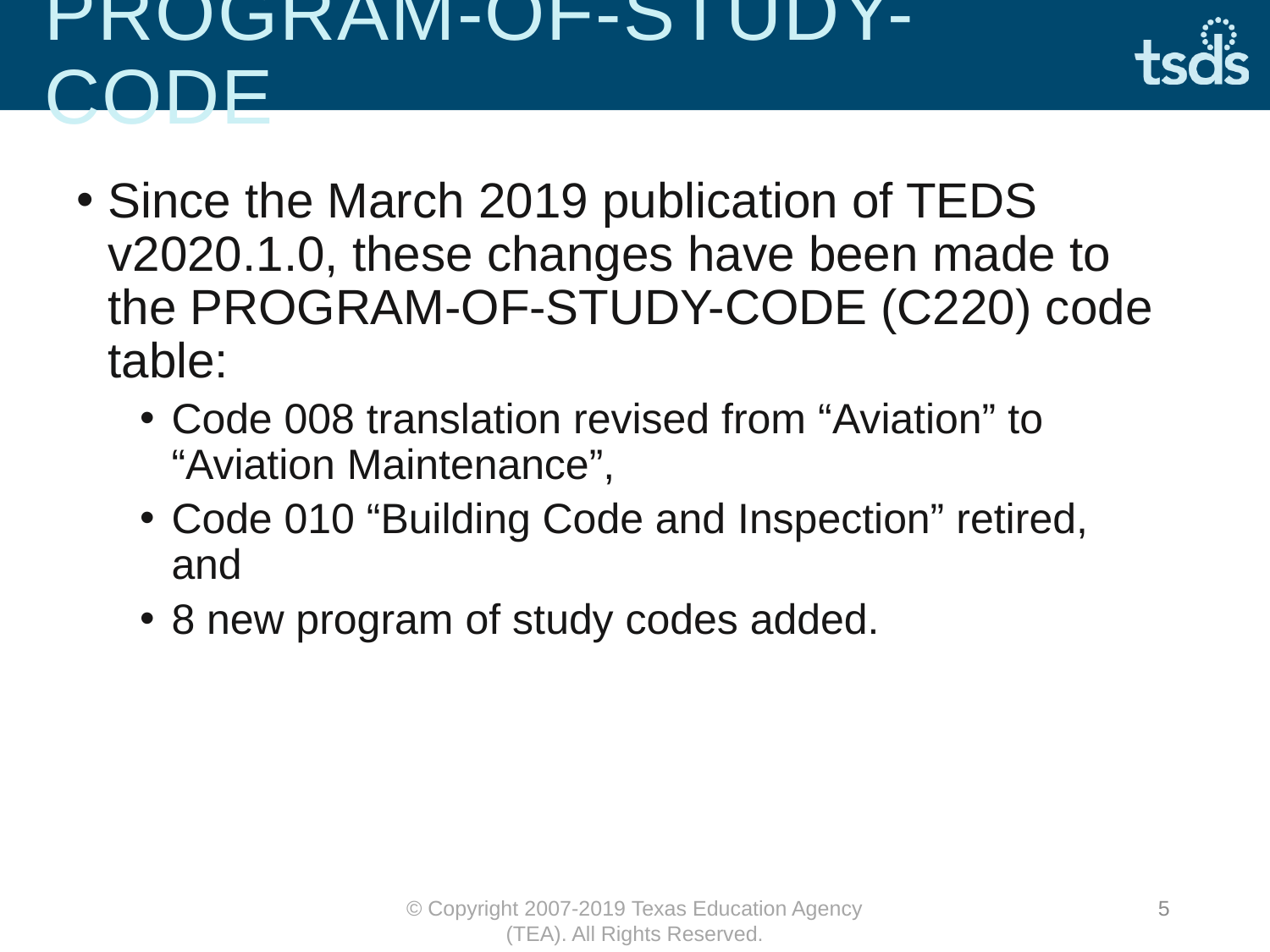

# PROGRAM-OF-STUDY-CODE
Since the March 2019 publication of TEDS v2020.1.0, these changes have been made to the PROGRAM-OF-STUDY-CODE (C220) code table:
Code 008 translation revised from “Aviation” to “Aviation Maintenance”,
Code 010 “Building Code and Inspection” retired, and
8 new program of study codes added.

5